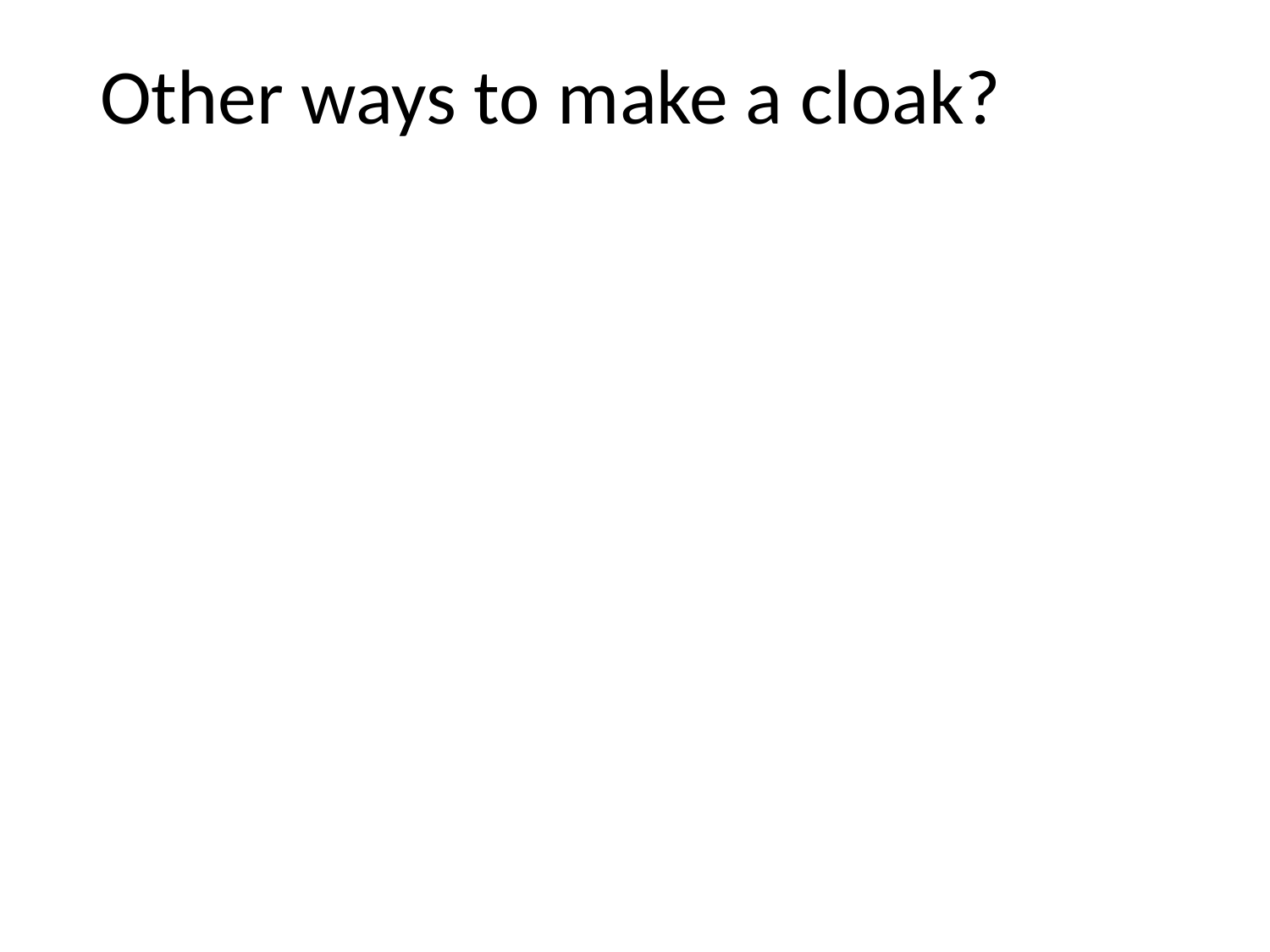

# Other ways to make a cloak?